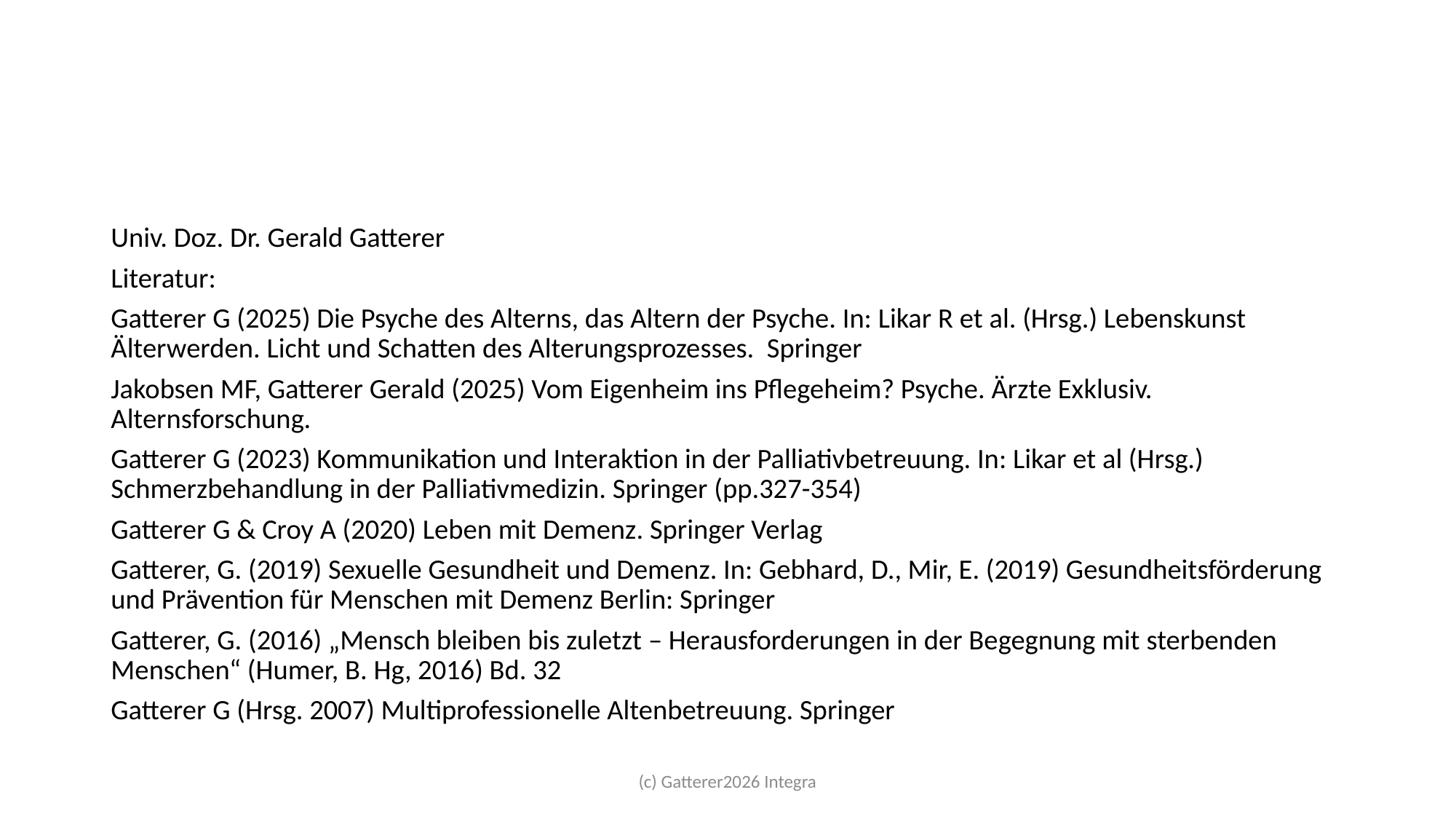

Univ. Doz. Dr. Gerald Gatterer
Literatur:
Gatterer G (2025) Die Psyche des Alterns, das Altern der Psyche. In: Likar R et al. (Hrsg.) Lebenskunst Älterwerden. Licht und Schatten des Alterungsprozesses.  Springer
Jakobsen MF, Gatterer Gerald (2025) Vom Eigenheim ins Pflegeheim? Psyche. Ärzte Exklusiv. Alternsforschung.
Gatterer G (2023) Kommunikation und Interaktion in der Palliativbetreuung. In: Likar et al (Hrsg.) Schmerzbehandlung in der Palliativmedizin. Springer (pp.327-354)
Gatterer G & Croy A (2020) Leben mit Demenz. Springer Verlag
Gatterer, G. (2019) Sexuelle Gesundheit und Demenz. In: Gebhard, D., Mir, E. (2019) Gesundheitsförderung und Prävention für Menschen mit Demenz Berlin: Springer
Gatterer, G. (2016) „Mensch bleiben bis zuletzt – Herausforderungen in der Begegnung mit sterbenden Menschen“ (Humer, B. Hg, 2016) Bd. 32
Gatterer G (Hrsg. 2007) Multiprofessionelle Altenbetreuung. Springer
(c) Gatterer2026 Integra